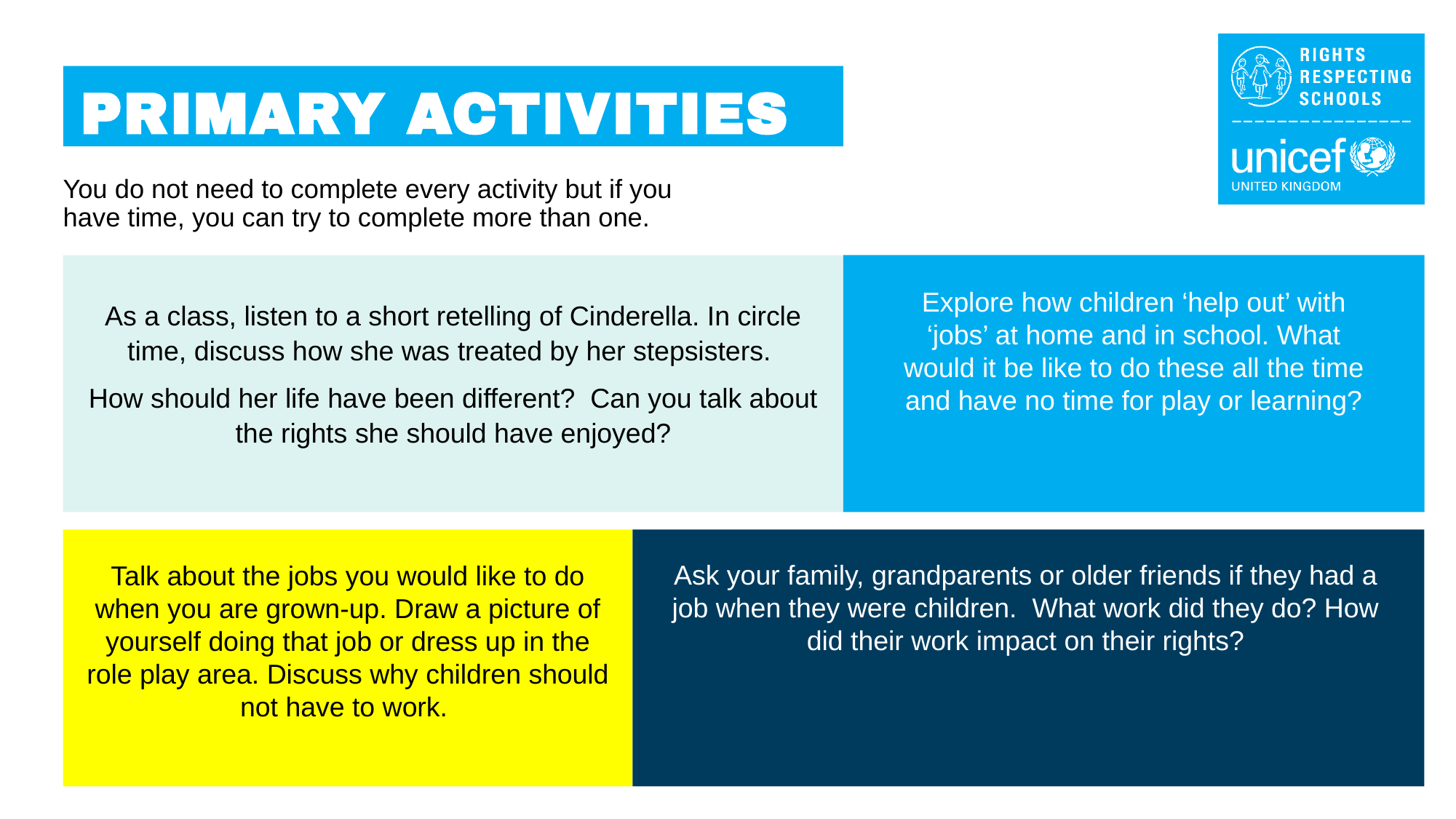

PRIMARY ACTIVITIES
You do not need to complete every activity but if you have time, you can try to complete more than one.

Explore how children ‘help out’ with ‘jobs’ at home and in school. What would it be like to do these all the time and have no time for play or learning?
As a class, listen to a short retelling of Cinderella. In circle time, discuss how she was treated by her stepsisters.
How should her life have been different?  Can you talk about the rights she should have enjoyed?

Ask your family, grandparents or older friends if they had a job when they were children.  What work did they do? How did their work impact on their rights?
Talk about the jobs you would like to do when you are grown-up. Draw a picture of yourself doing that job or dress up in the role play area. Discuss why children should not have to work.